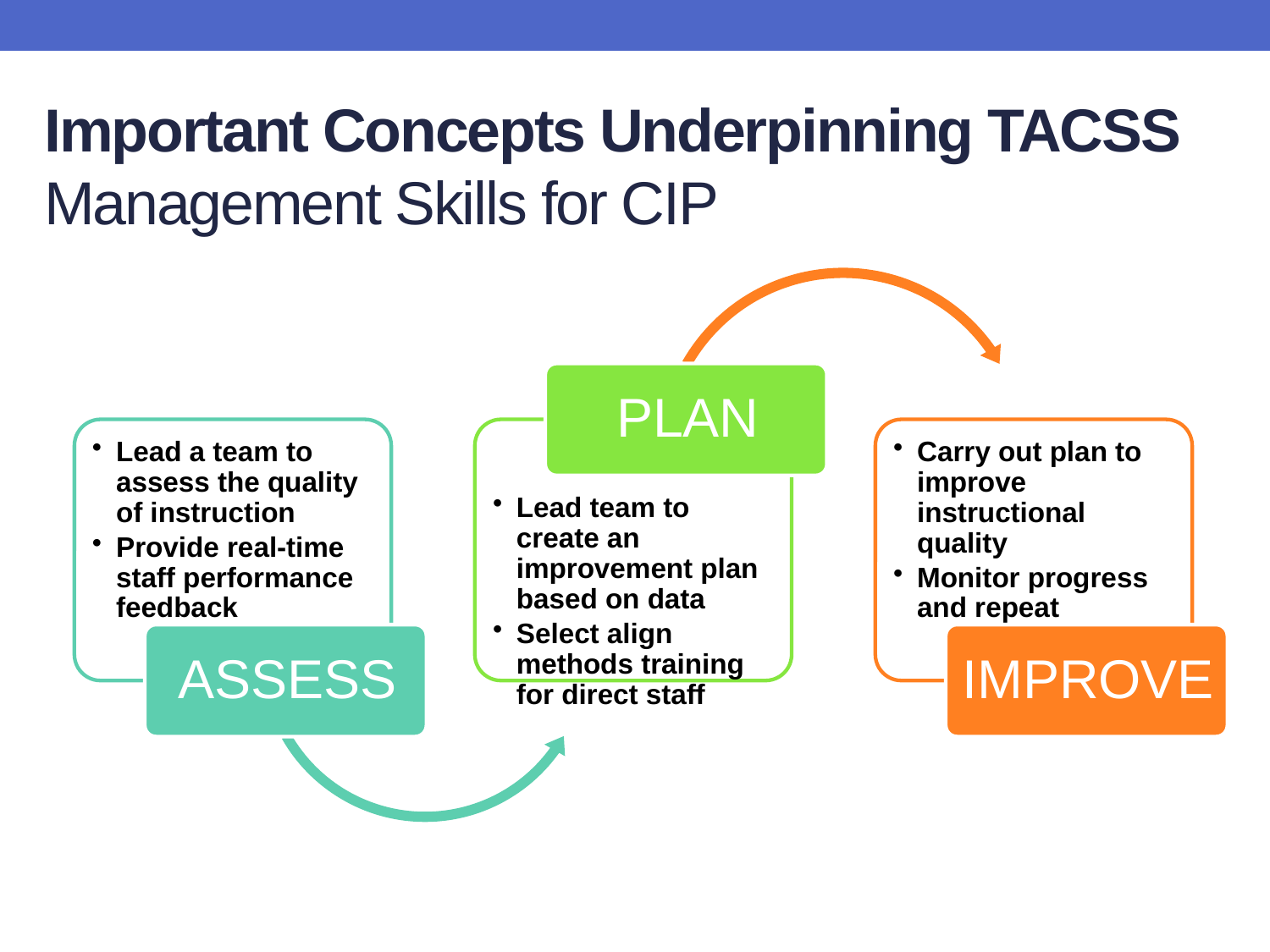

# Important Concepts Underpinning TACSS Management Skills for CIP
Lead a team to assess the quality of instruction
Provide real-time staff performance feedback
ASSESS
Lead team to create an improvement plan based on data
Select align methods training for direct staff
PLAN
Carry out plan to improve instructional quality
Monitor progress and repeat
IMPROVE